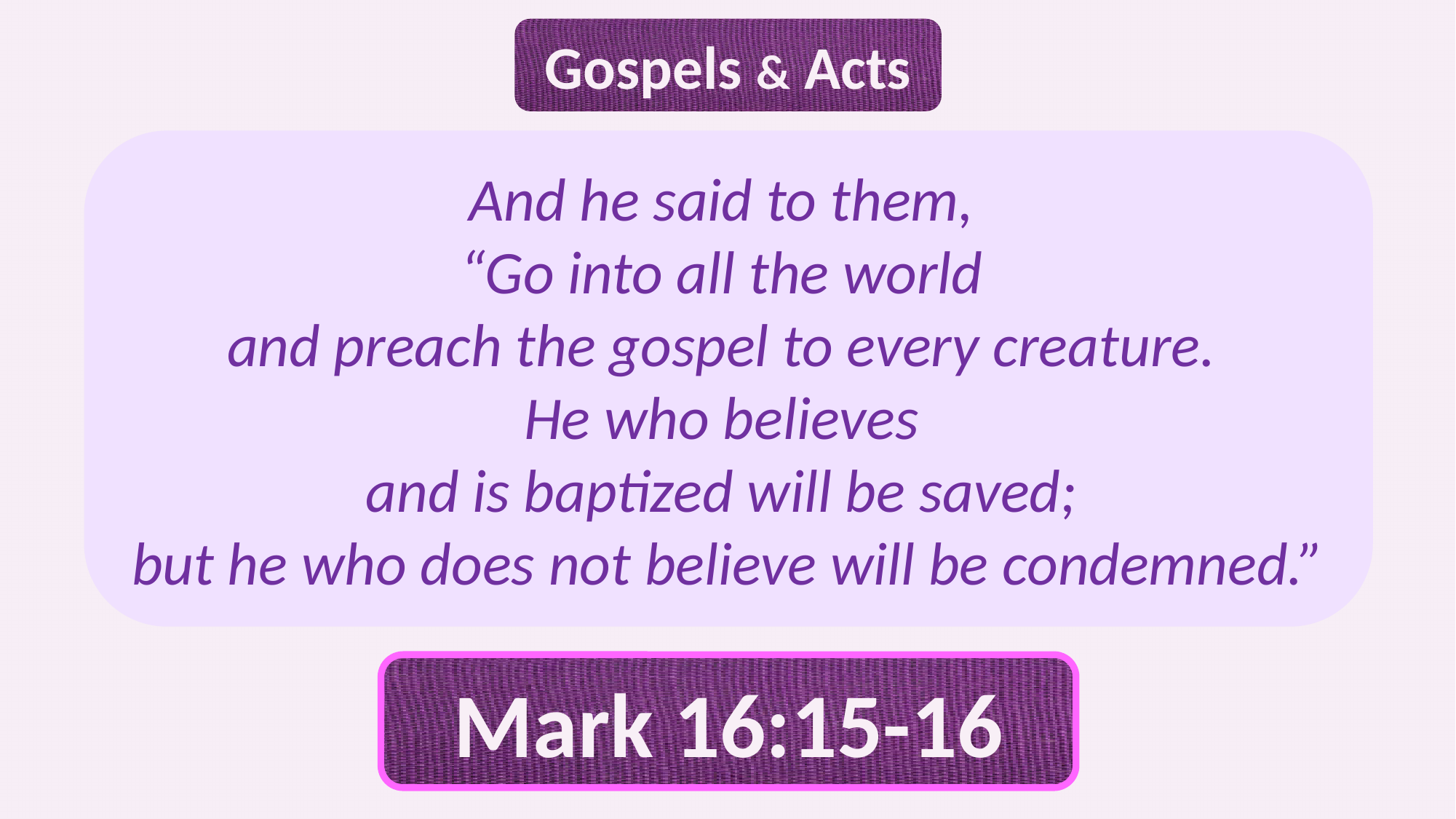

Gospels & Acts
And he said to them,
“Go into all the world
and preach the gospel to every creature.
He who believes
and is baptized will be saved;
but he who does not believe will be condemned.”
Mark 16:15-16